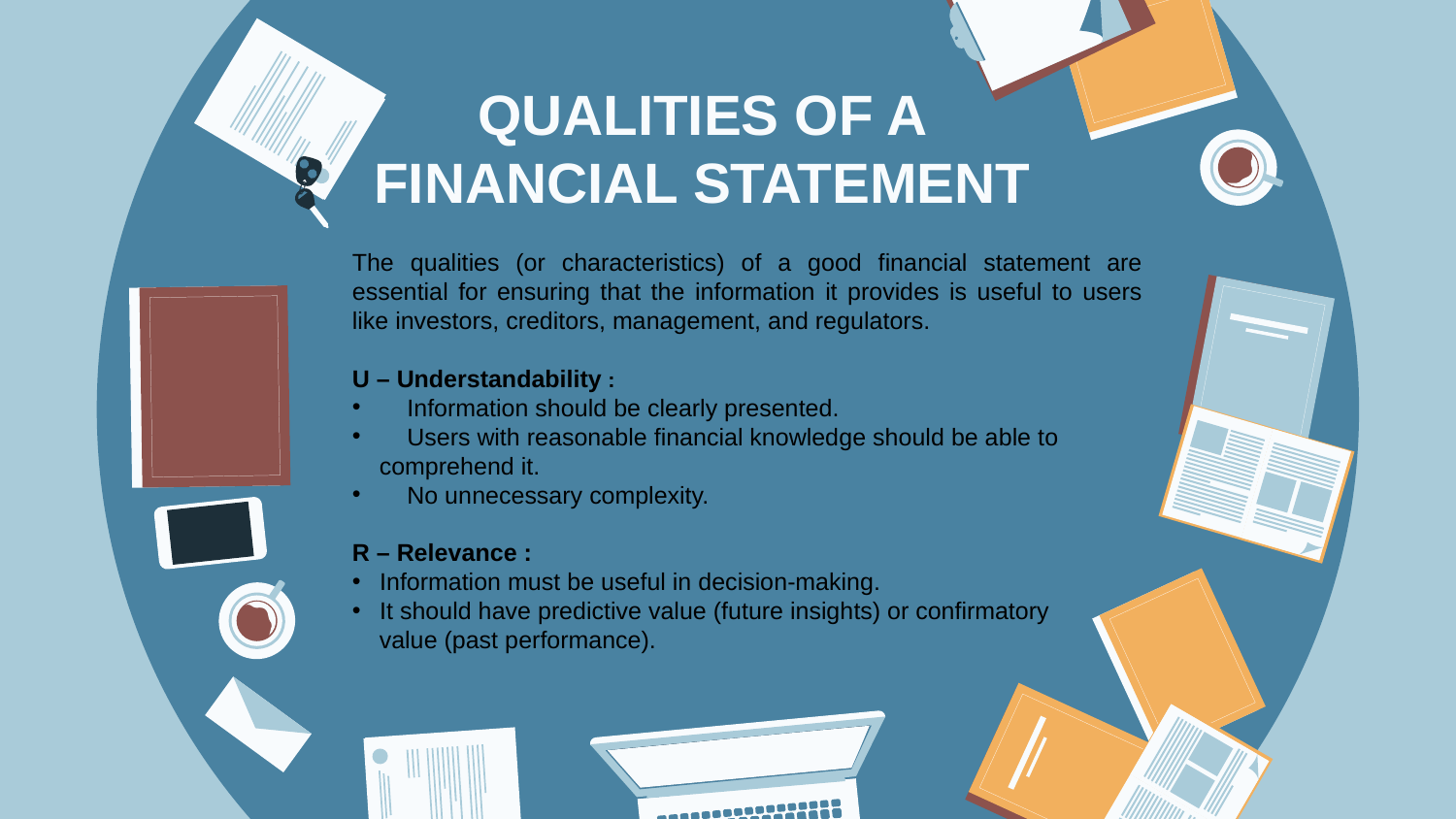

# QUALITIES OF A FINANCIAL STATEMENT

The qualities (or characteristics) of a good financial statement are essential for ensuring that the information it provides is useful to users like investors, creditors, management, and regulators.

U – Understandability :
   Information should be clearly presented.
   Users with reasonable financial knowledge should be able to
    comprehend it.
   No unnecessary complexity.

R – Relevance :
Information must be useful in decision-making.
It should have predictive value (future insights) or confirmatory
    value (past performance).